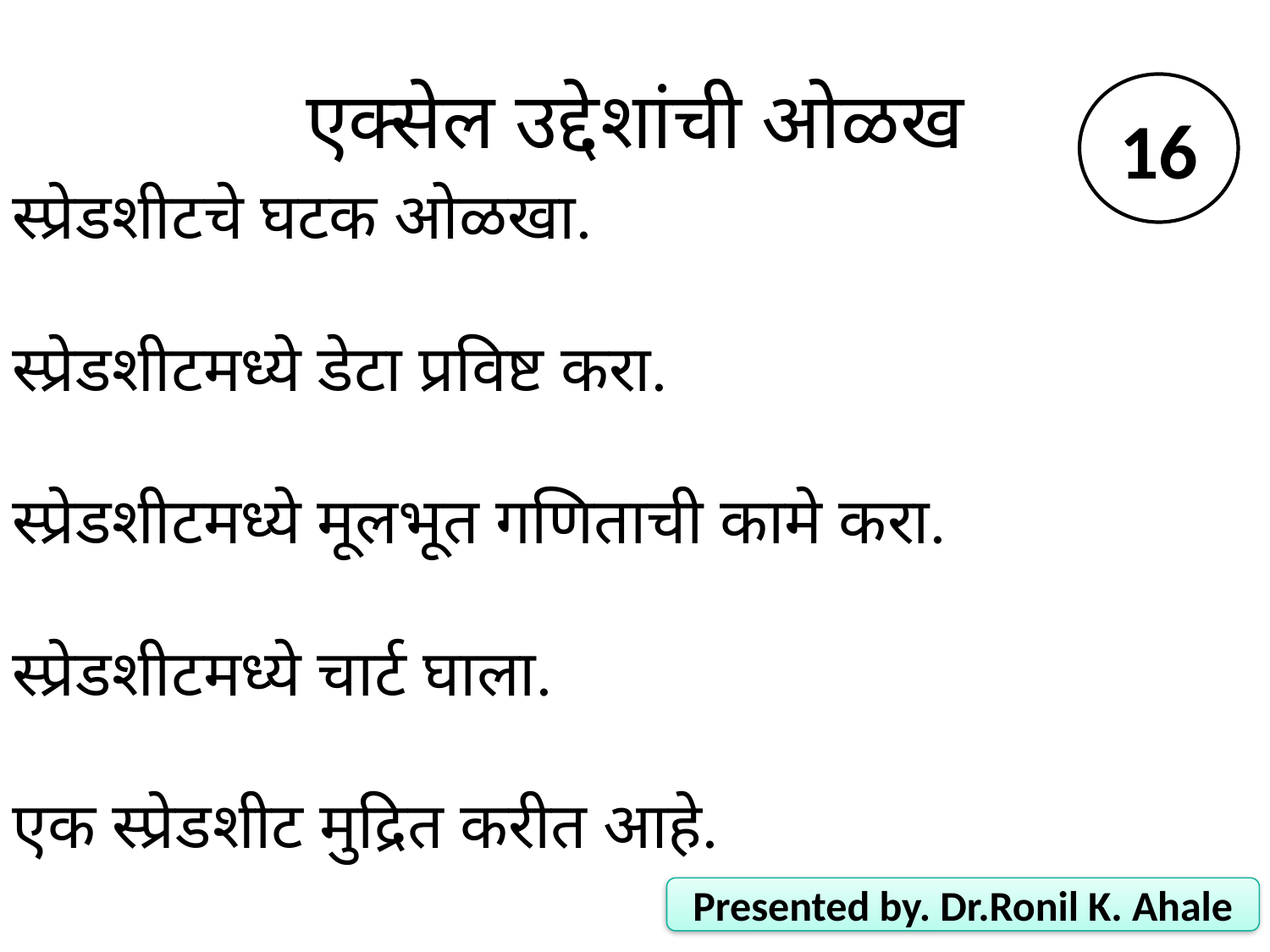

# एक्सेल उद्देशांची ओळख
16
स्प्रेडशीटचे घटक ओळखा.

स्प्रेडशीटमध्ये डेटा प्रविष्ट करा.

स्प्रेडशीटमध्ये मूलभूत गणिताची कामे करा.

स्प्रेडशीटमध्ये चार्ट घाला.

एक स्प्रेडशीट मुद्रित करीत आहे.
Presented by. Dr.Ronil K. Ahale